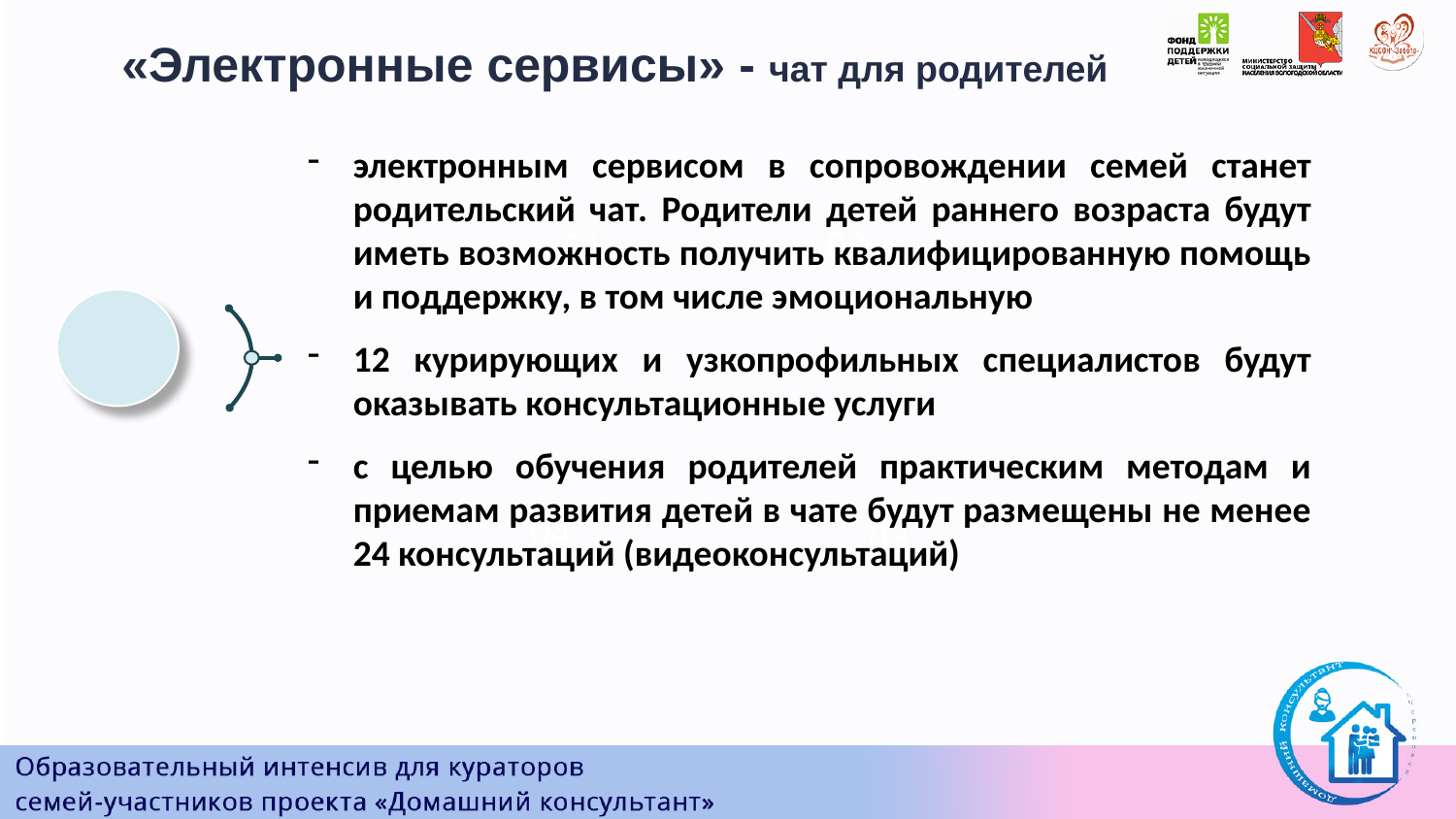

«Электронные сервисы» - чат для родителей
электронным сервисом в сопровождении семей станет родительский чат. Родители детей раннего возраста будут иметь возможность получить квалифицированную помощь и поддержку, в том числе эмоциональную

12 курирующих и узкопрофильных специалистов будут оказывать консультационные услуги

с целью обучения родителей практическим методам и приемам развития детей в чате будут размещены не менее 24 консультаций (видеоконсультаций)

02
01

04
03